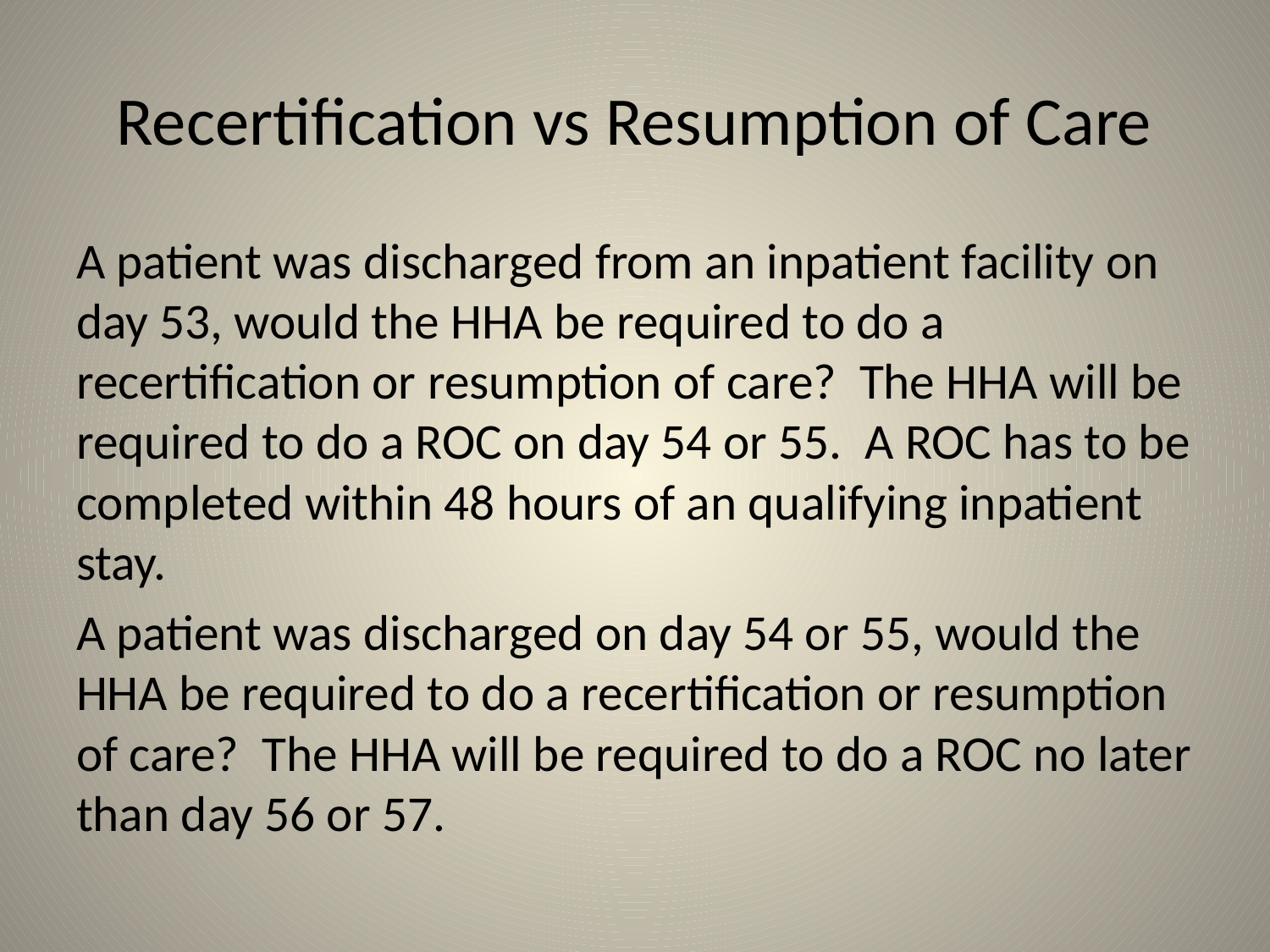

# Recertification vs Resumption of Care
A patient was discharged from an inpatient facility on day 53, would the HHA be required to do a recertification or resumption of care?  The HHA will be required to do a ROC on day 54 or 55.  A ROC has to be completed within 48 hours of an qualifying inpatient stay.
A patient was discharged on day 54 or 55, would the HHA be required to do a recertification or resumption of care?  The HHA will be required to do a ROC no later than day 56 or 57.